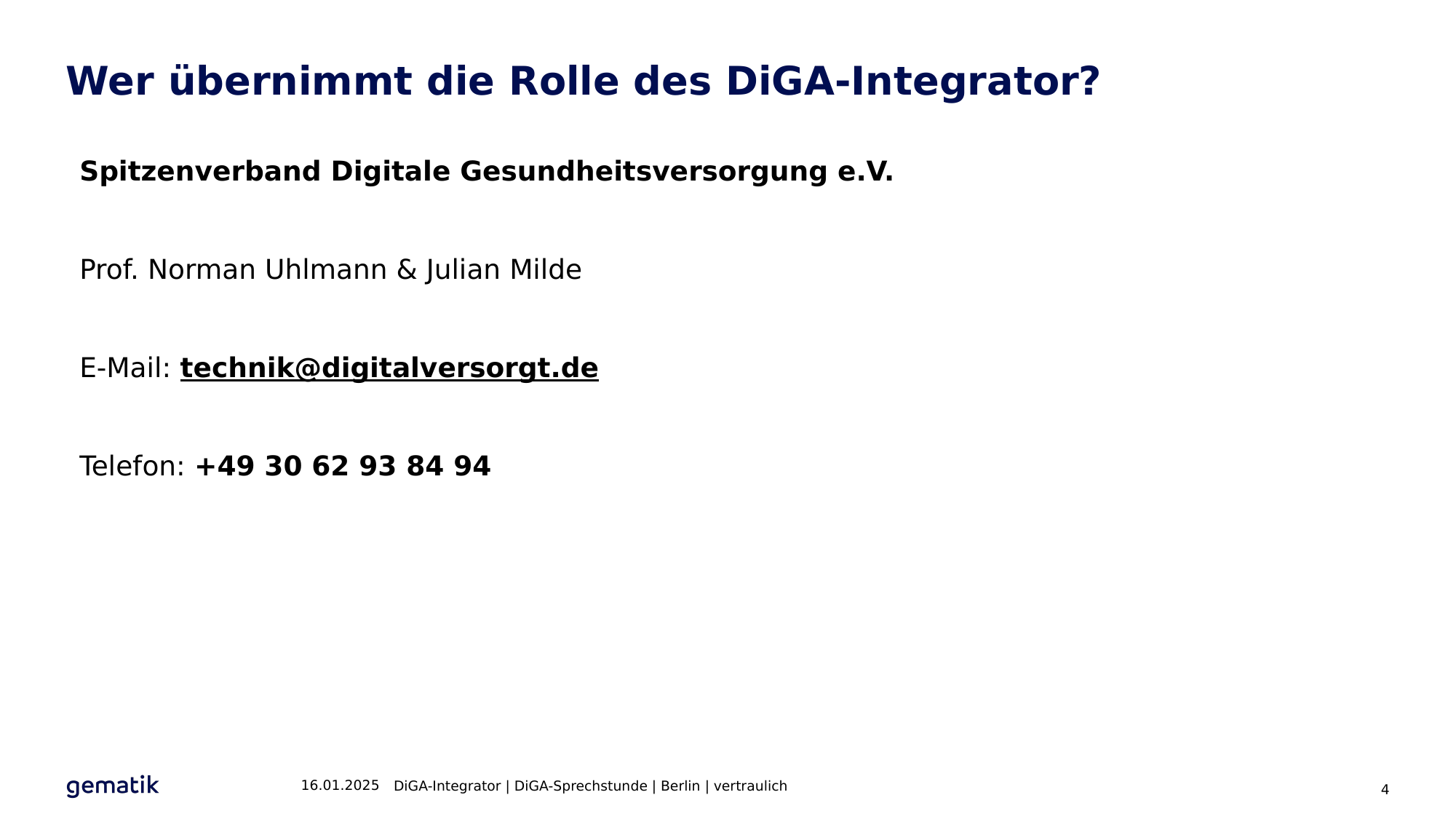

# Wer übernimmt die Rolle des DiGA-Integrator?
Spitzenverband Digitale Gesundheitsversorgung e.V.

Prof. Norman Uhlmann & Julian Milde

E-Mail: technik@digitalversorgt.de

Telefon: +49 30 62 93 84 94
16.01.2025
DiGA-Integrator | DiGA-Sprechstunde | Berlin | vertraulich
4